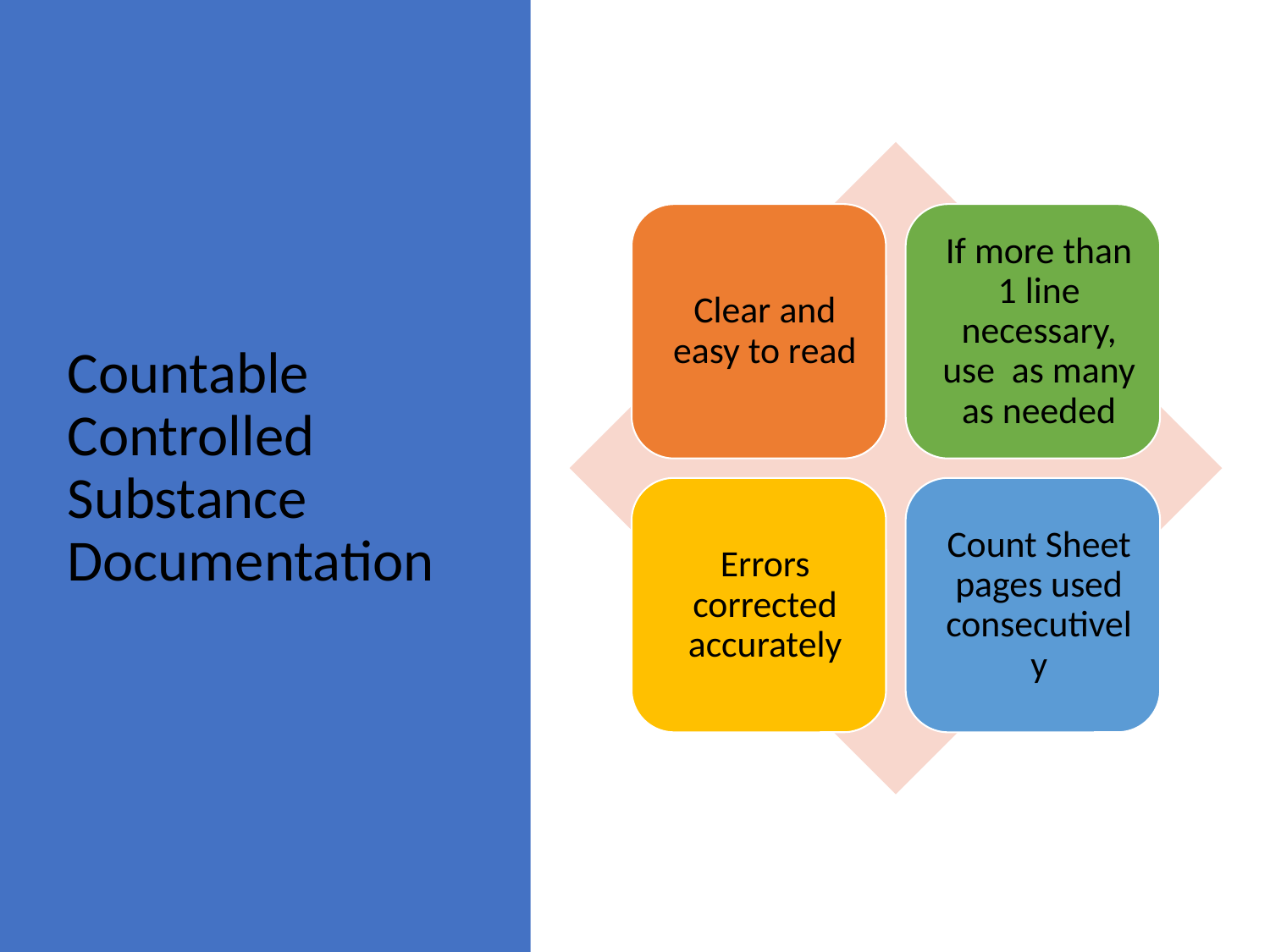

# Countable Controlled Substance Documentation
Clear and easy to read
If more than 1 line necessary, use  as many as needed
Errors corrected accurately
Count Sheet pages used consecutively